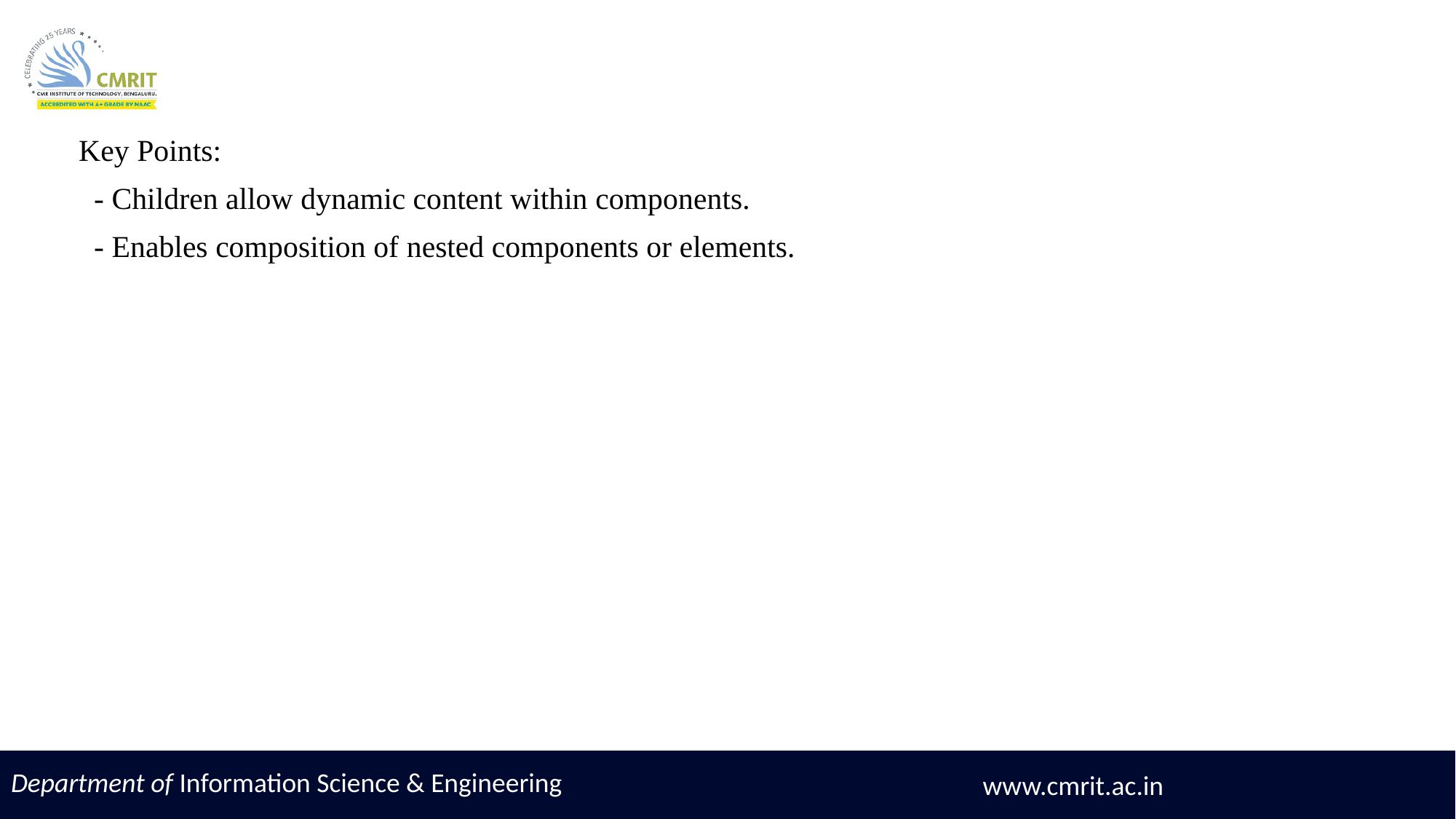

Key Points:
  - Children allow dynamic content within components.
  - Enables composition of nested components or elements.